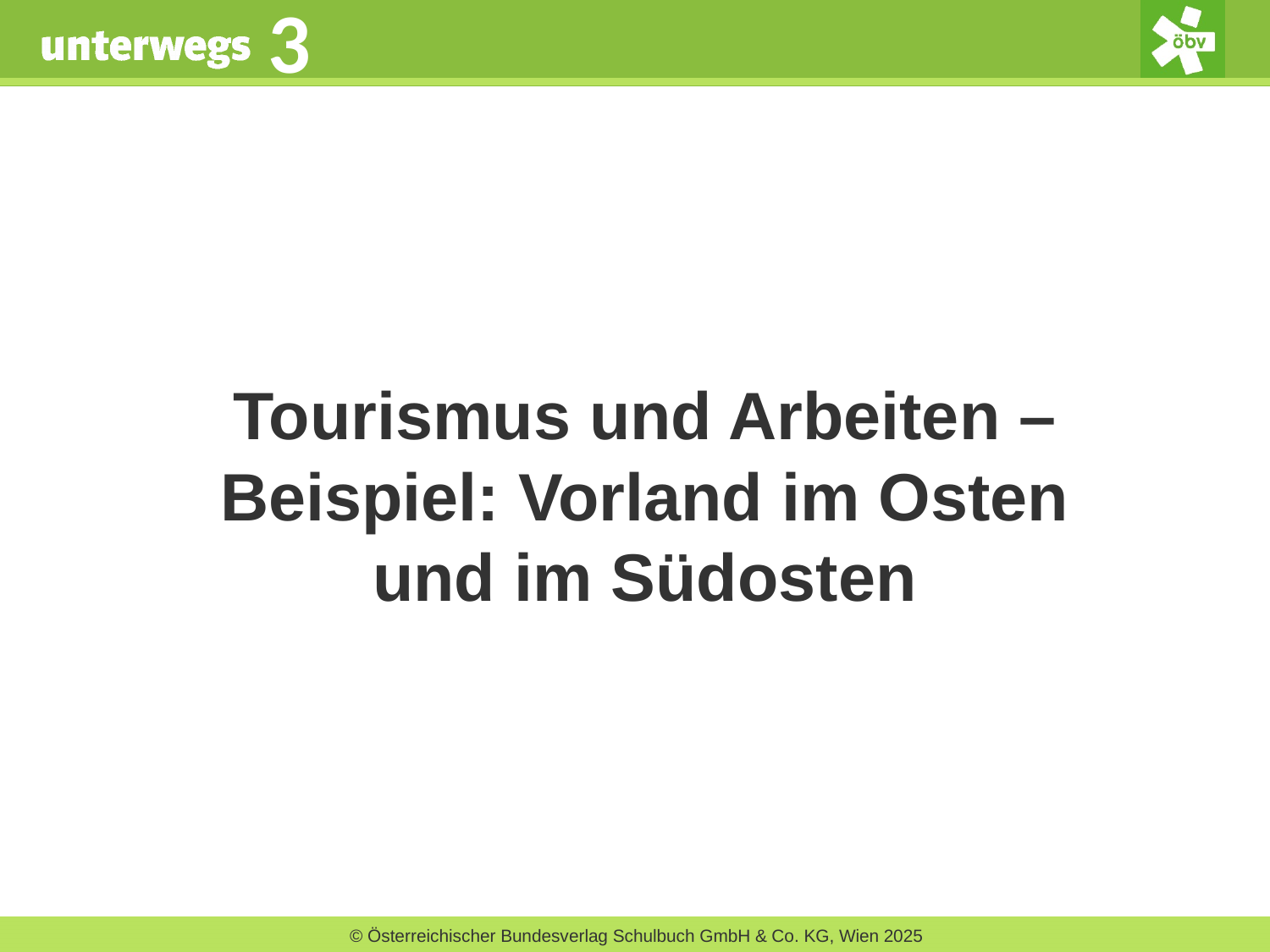

# Tourismus und Arbeiten – Beispiel: Vorland im Osten und im Südosten